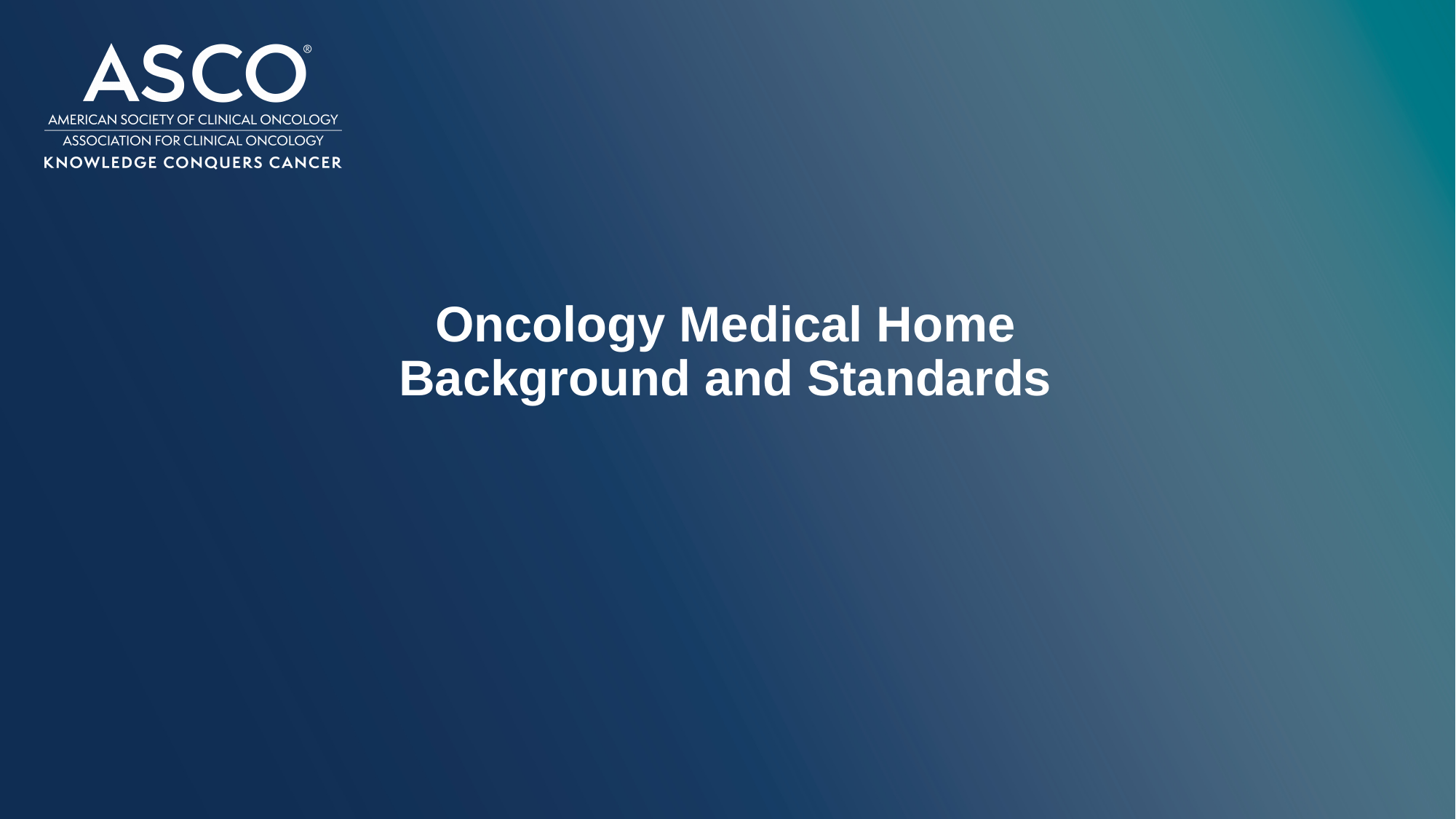

# Oncology Medical Home Background and Standards